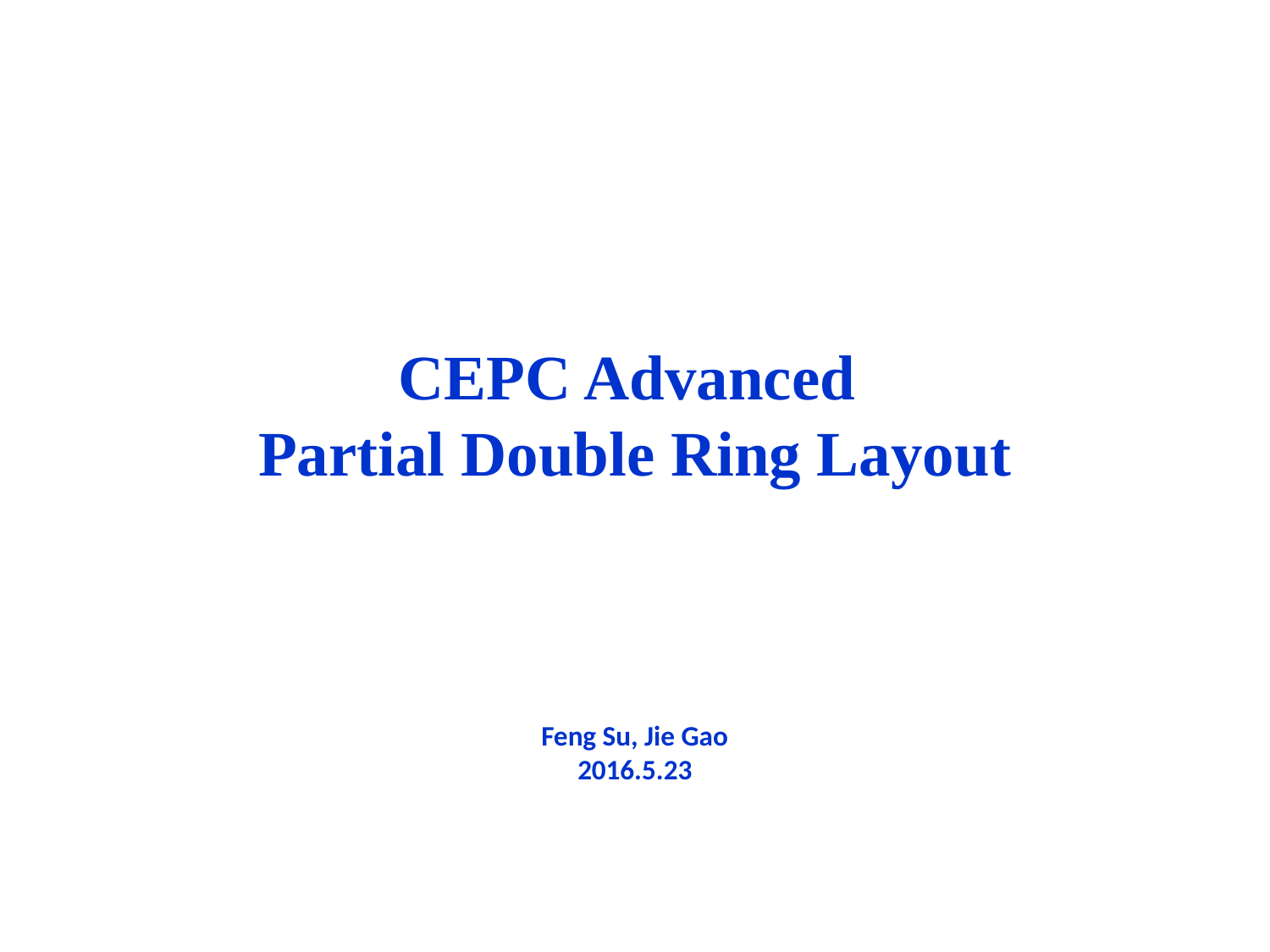

# CEPC Advanced Partial Double Ring Layout Feng Su, Jie Gao 2016.5.23